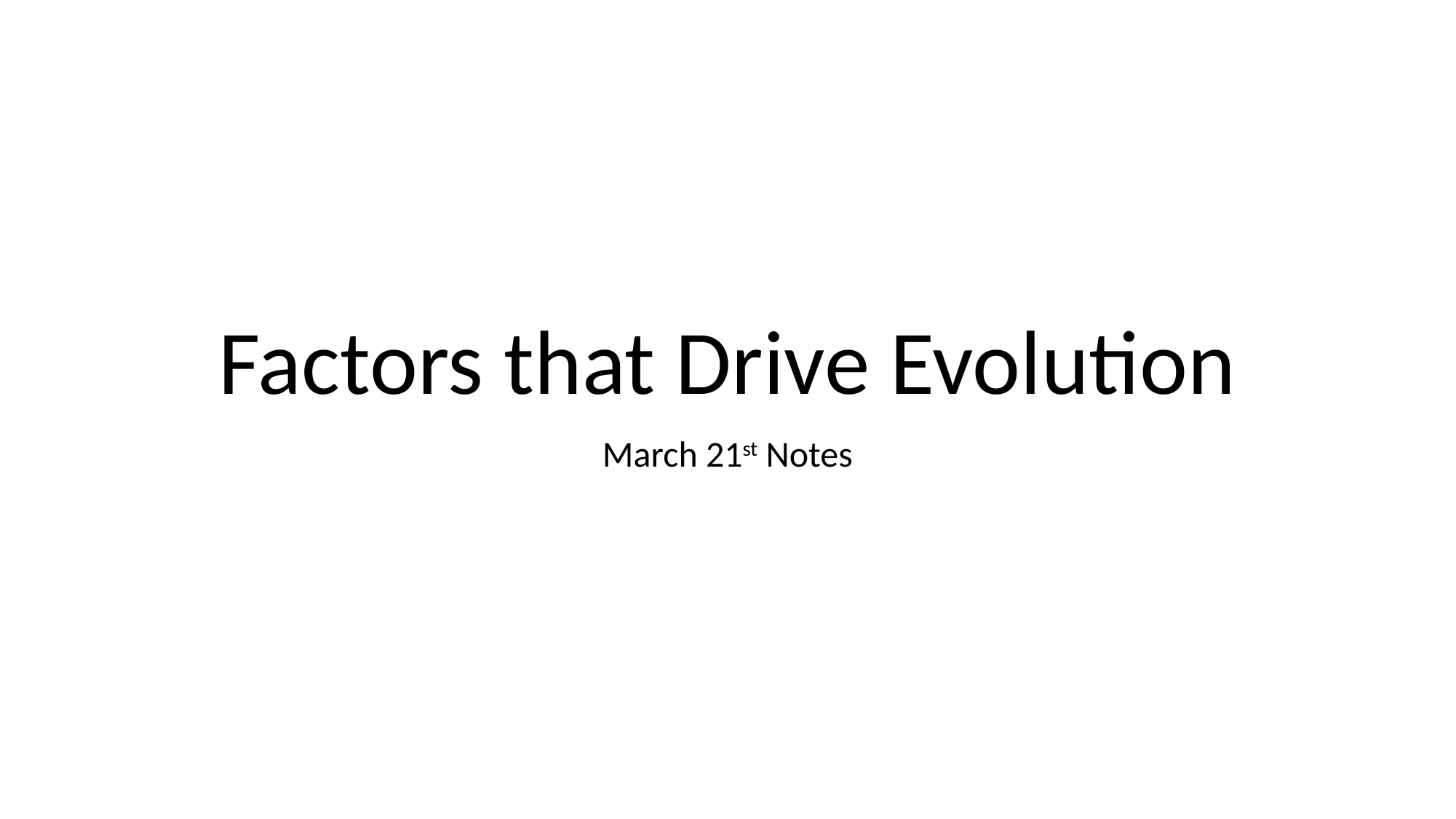

# Factors that Drive Evolution
March 21st Notes